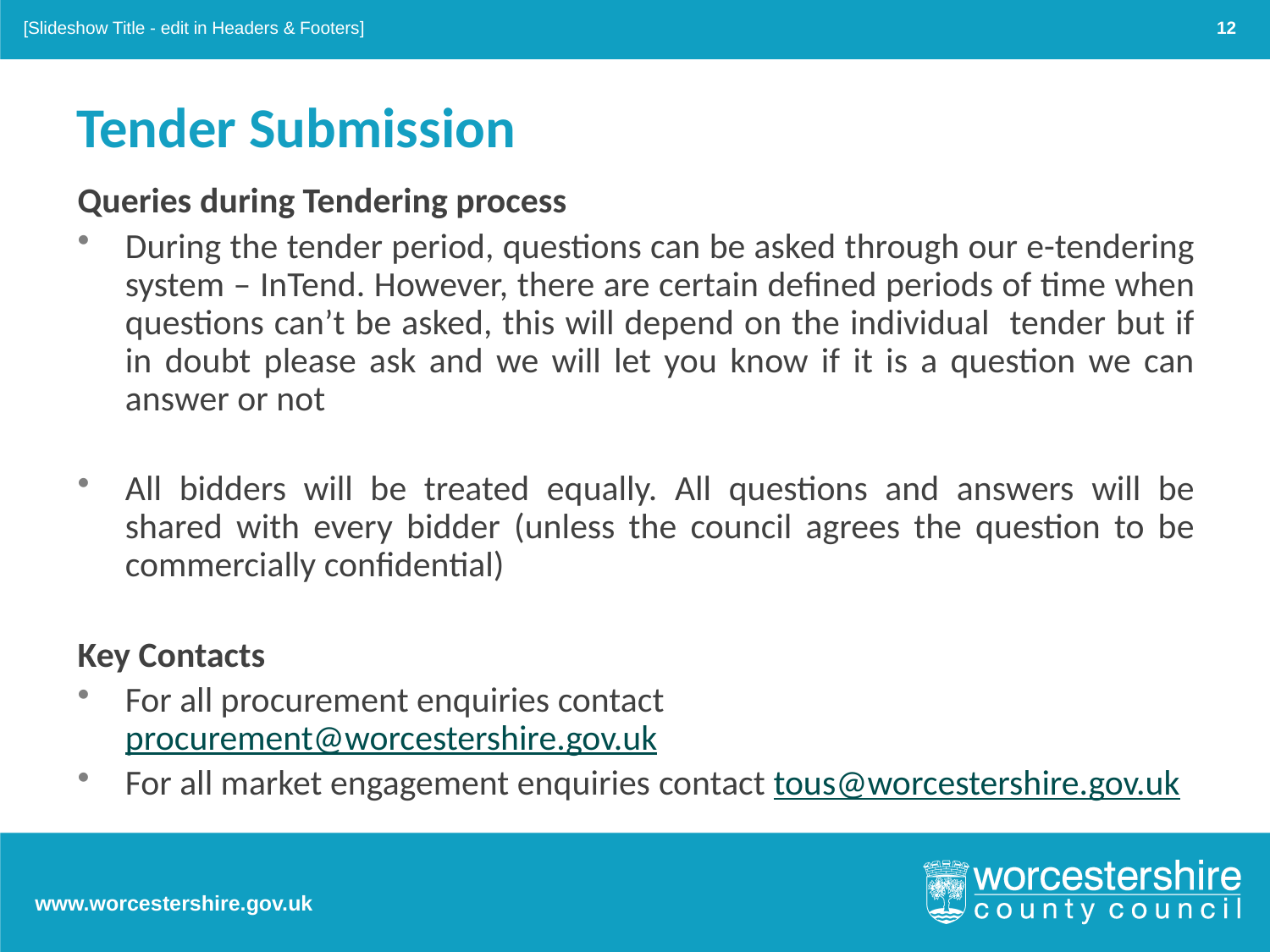

[Slideshow Title - edit in Headers & Footers]
12
# Tender Submission
Queries during Tendering process
During the tender period, questions can be asked through our e-tendering system – InTend. However, there are certain defined periods of time when questions can’t be asked, this will depend on the individual  tender but if in doubt please ask and we will let you know if it is a question we can answer or not

All bidders will be treated equally. All questions and answers will be shared with every bidder (unless the council agrees the question to be commercially confidential)

Key Contacts
For all procurement enquiries contact procurement@worcestershire.gov.uk
For all market engagement enquiries contact tous@worcestershire.gov.uk